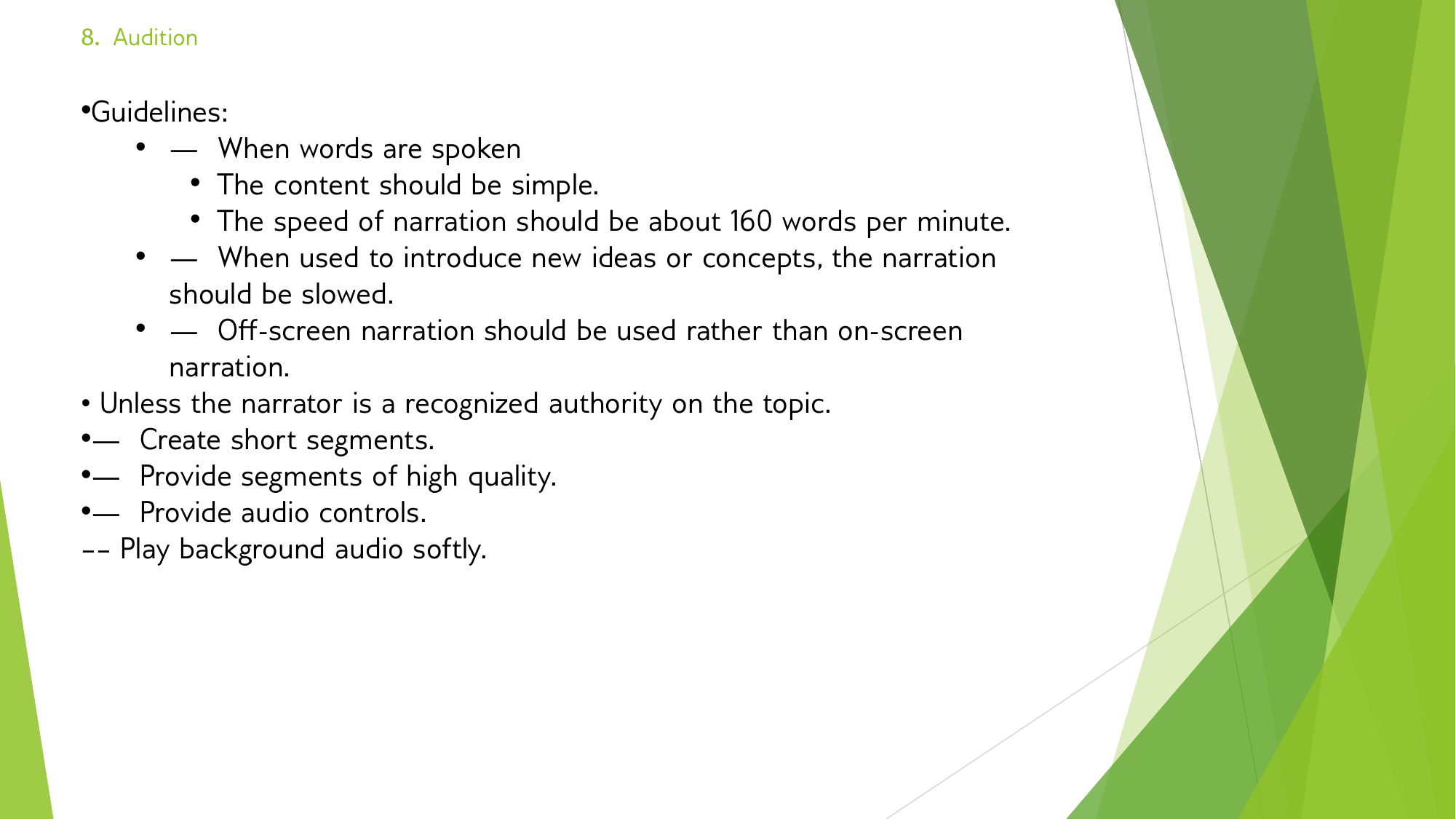

# 8.  Audition
Guidelines:
—  When words are spoken
The content should be simple.
The speed of narration should be about 160 words per minute.
—  When used to introduce new ideas or concepts, the narration should be slowed.
—  Off-screen narration should be used rather than on-screen narration.
• Unless the narrator is a recognized authority on the topic.
—  Create short segments.
—  Provide segments of high quality.
—  Provide audio controls.
–– Play background audio softly.